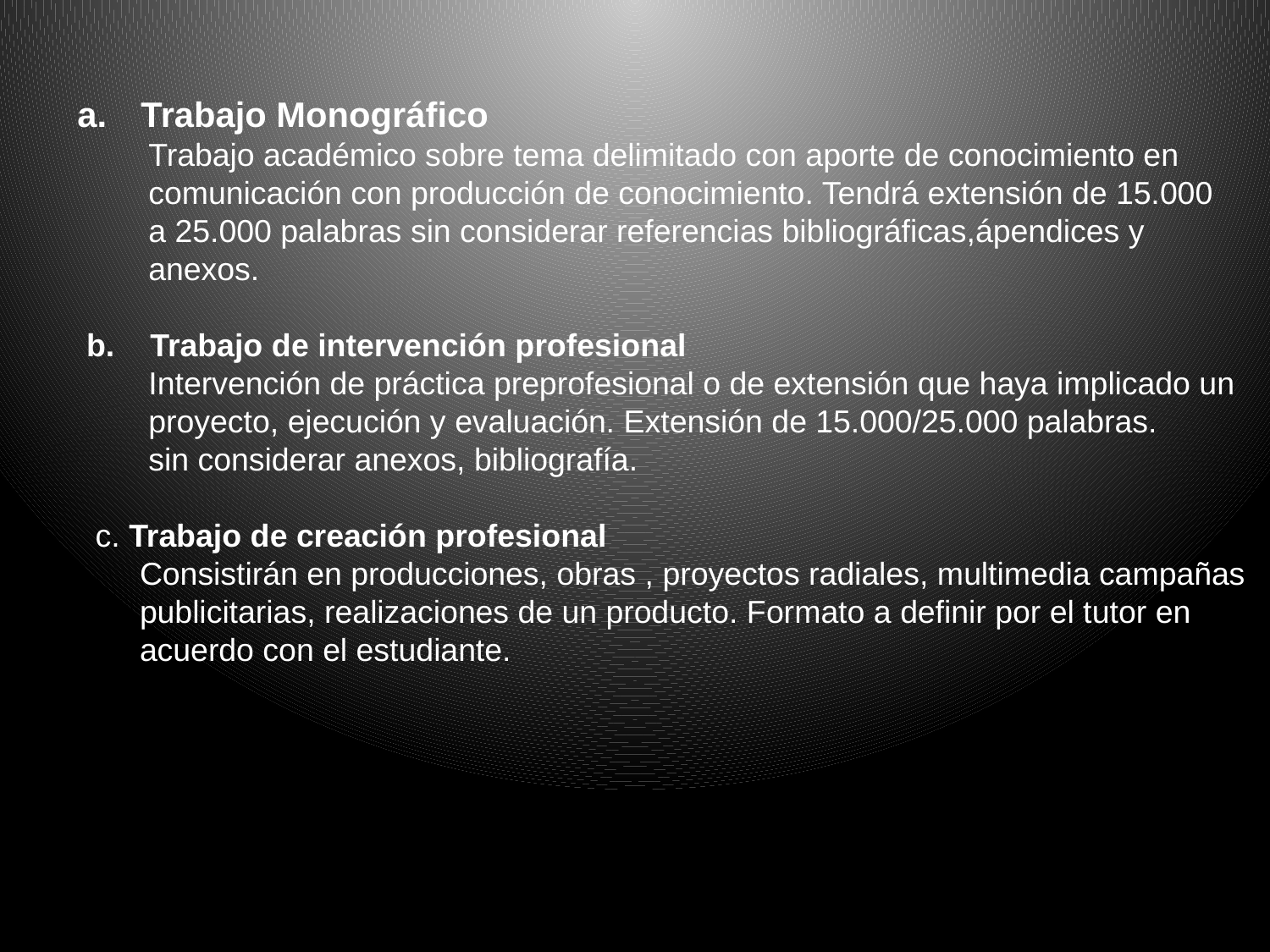

Trabajo Monográfico
        Trabajo académico sobre tema delimitado con aporte de conocimiento en
        comunicación con producción de conocimiento. Tendrá extensión de 15.000
        a 25.000 palabras sin considerar referencias bibliográficas,ápendices y
        anexos.

 b.    Trabajo de intervención profesional
        Intervención de práctica preprofesional o de extensión que haya implicado un
        proyecto, ejecución y evaluación. Extensión de 15.000/25.000 palabras.
        sin considerar anexos, bibliografía.

  c. Trabajo de creación profesional
       Consistirán en producciones, obras , proyectos radiales, multimedia campañas
       publicitarias, realizaciones de un producto. Formato a definir por el tutor en
       acuerdo con el estudiante.